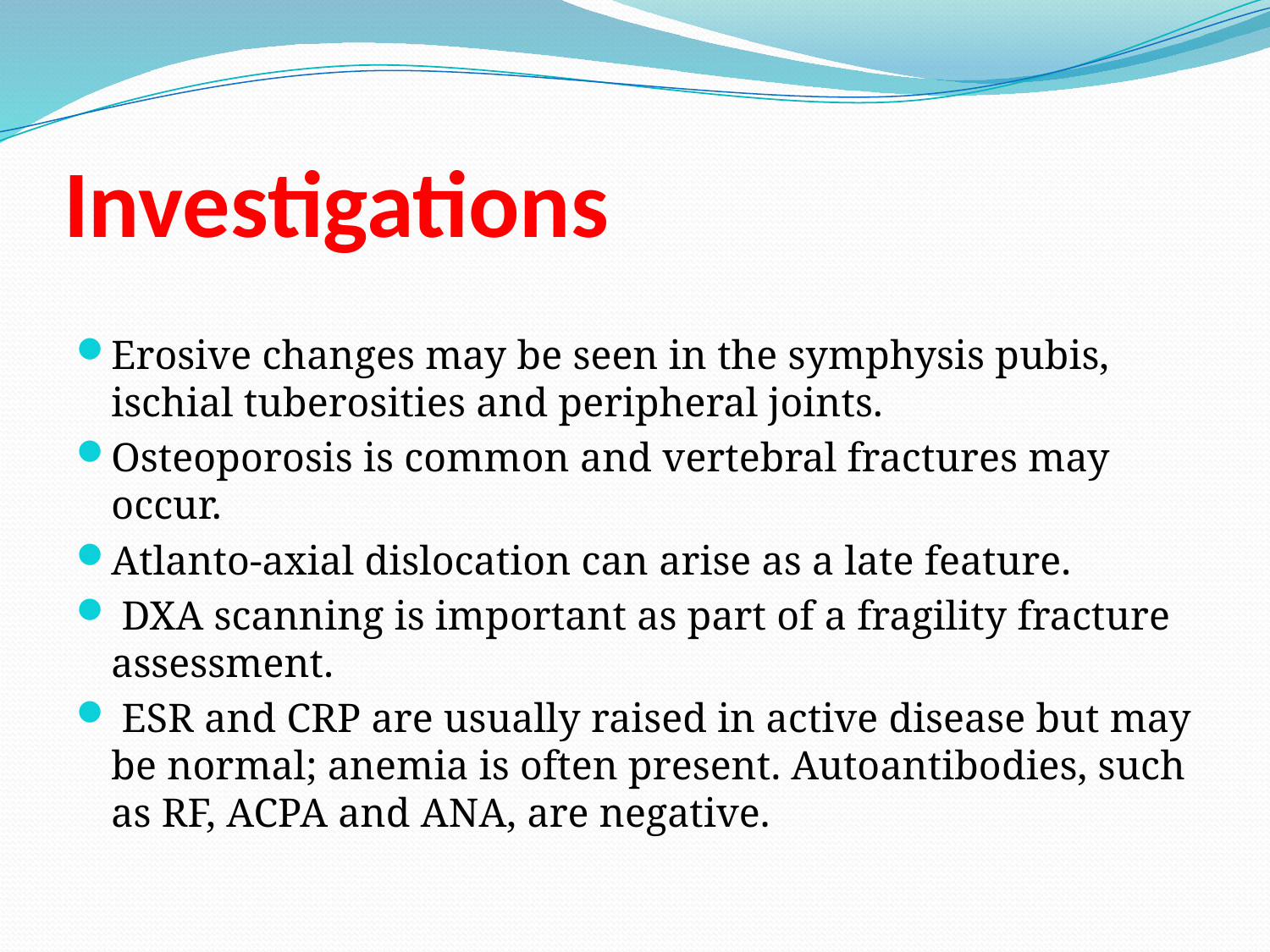

# Investigations

Erosive changes may be seen in the symphysis pubis, ischial tuberosities and peripheral joints.
Osteoporosis is common and vertebral fractures may occur.
Atlanto-axial dislocation can arise as a late feature.
 DXA scanning is important as part of a fragility fracture assessment.
 ESR and CRP are usually raised in active disease but may be normal; anemia is often present. Autoantibodies, such as RF, ACPA and ANA, are negative.